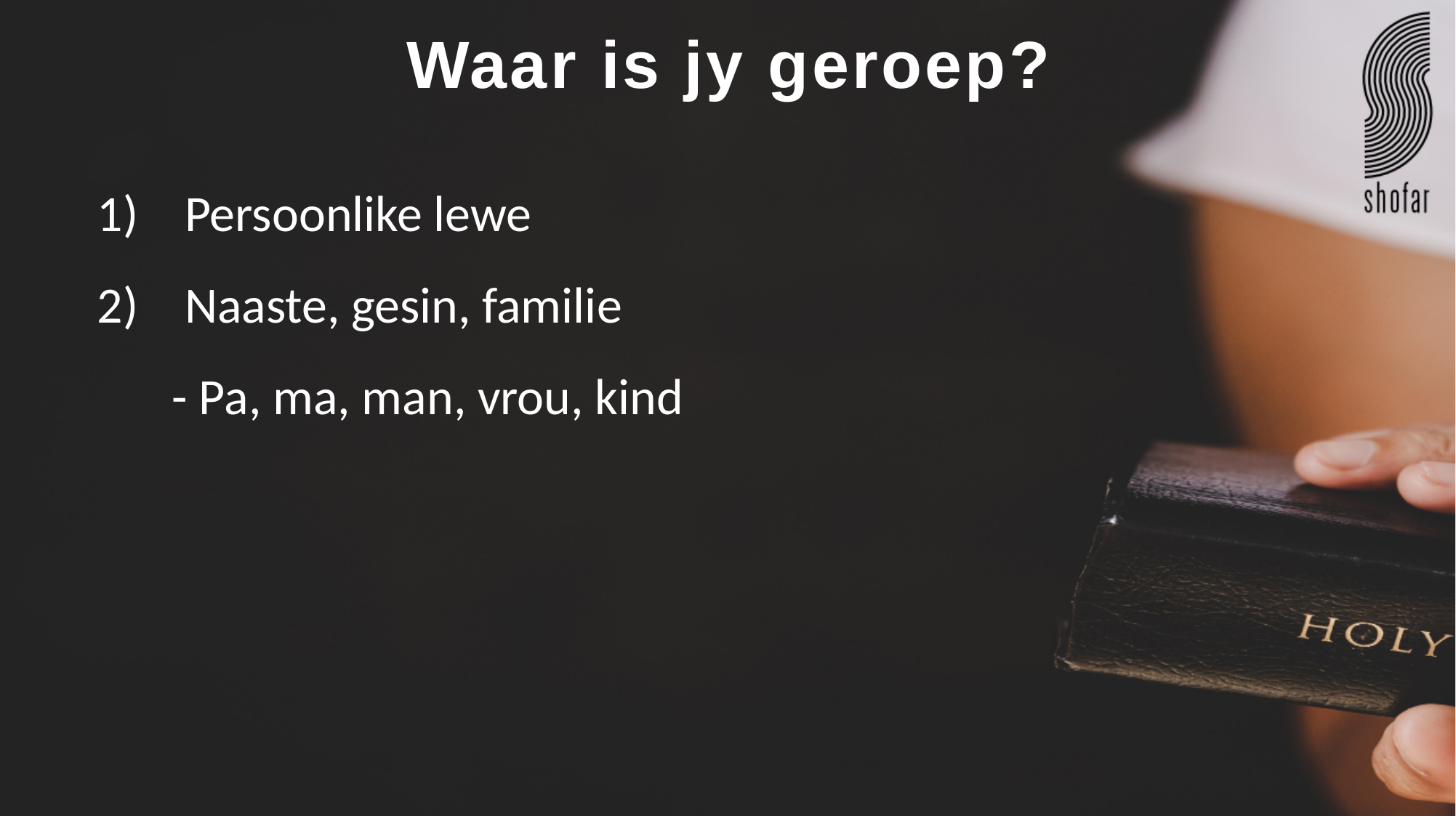

Waar is jy geroep?
Persoonlike lewe
Naaste, gesin, familie
- Pa, ma, man, vrou, kind